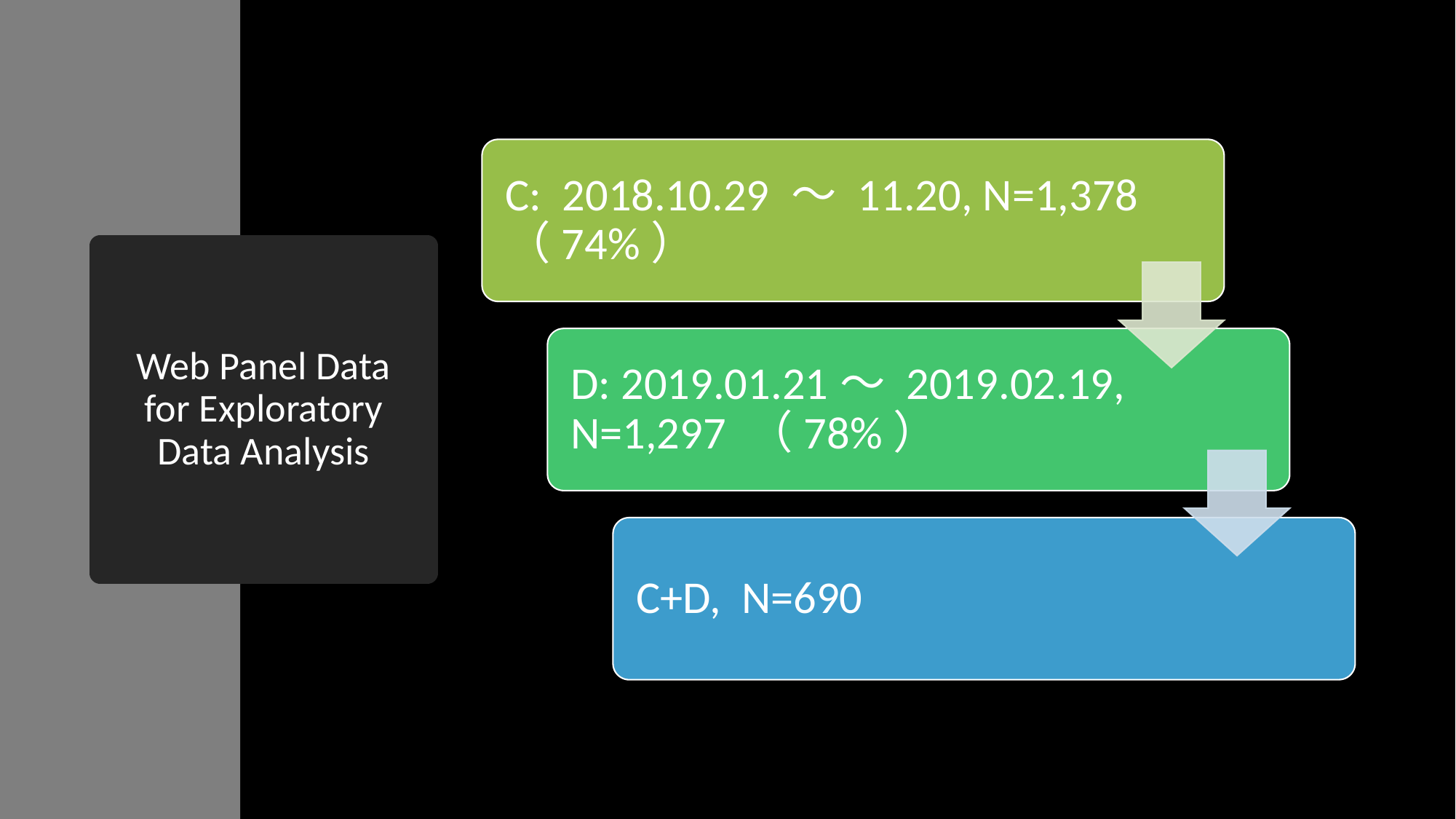

C:  2018.10.29 ～ 11.20, N=1,378 （74%）
D: 2019.01.21～ 2019.02.19, N=1,297 （78%）
C+D,  N=690

# Web Panel Data for Exploratory Data Analysis